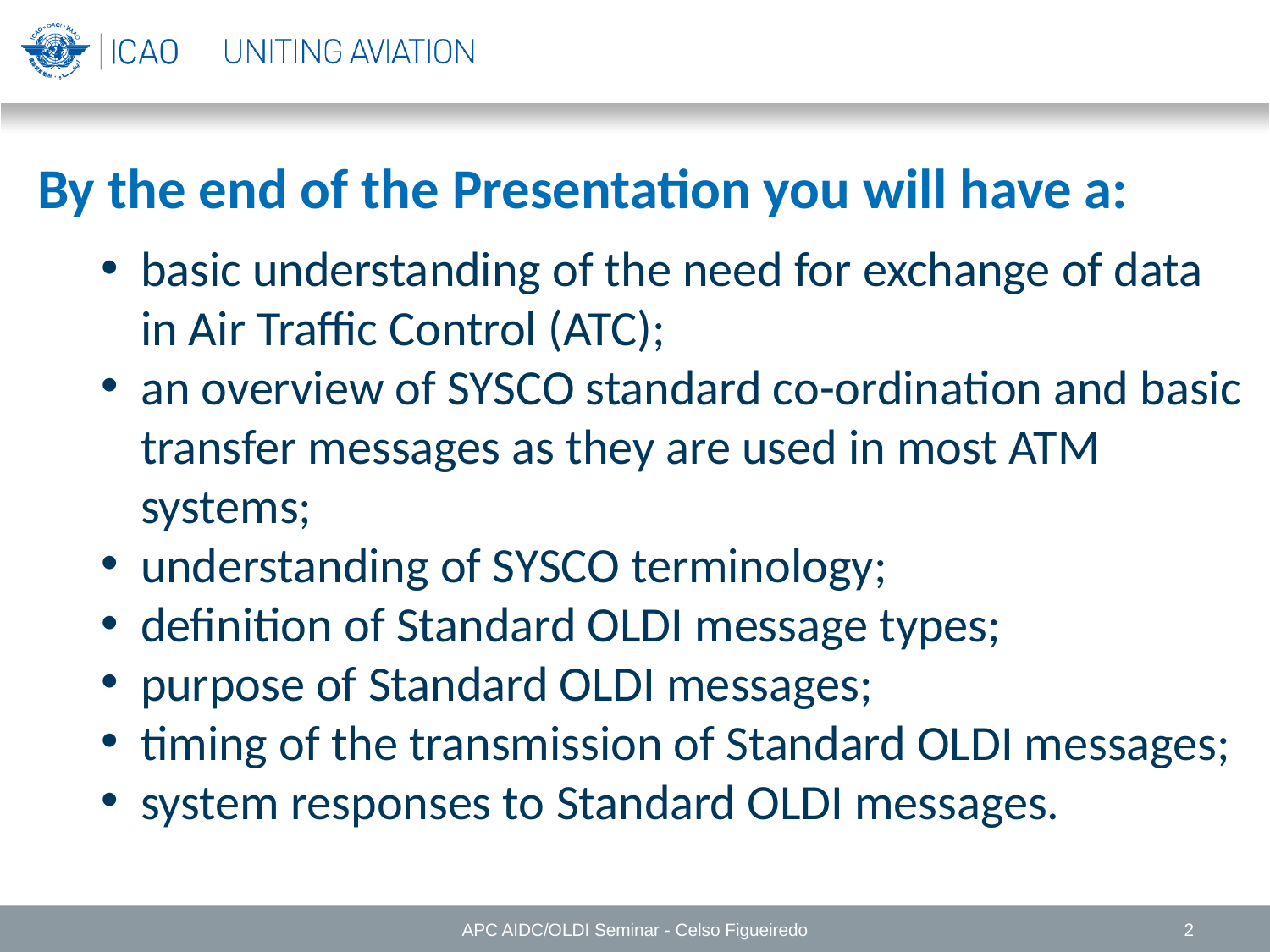

By the end of the Presentation you will have a:

basic understanding of the need for exchange of data in Air Traffic Control (ATC);
an overview of SYSCO standard co-ordination and basic transfer messages as they are used in most ATM systems;
understanding of SYSCO terminology;
definition of Standard OLDI message types;
purpose of Standard OLDI messages;
timing of the transmission of Standard OLDI messages;
system responses to Standard OLDI messages.

APC AIDC/OLDI Seminar - Celso Figueiredo
2